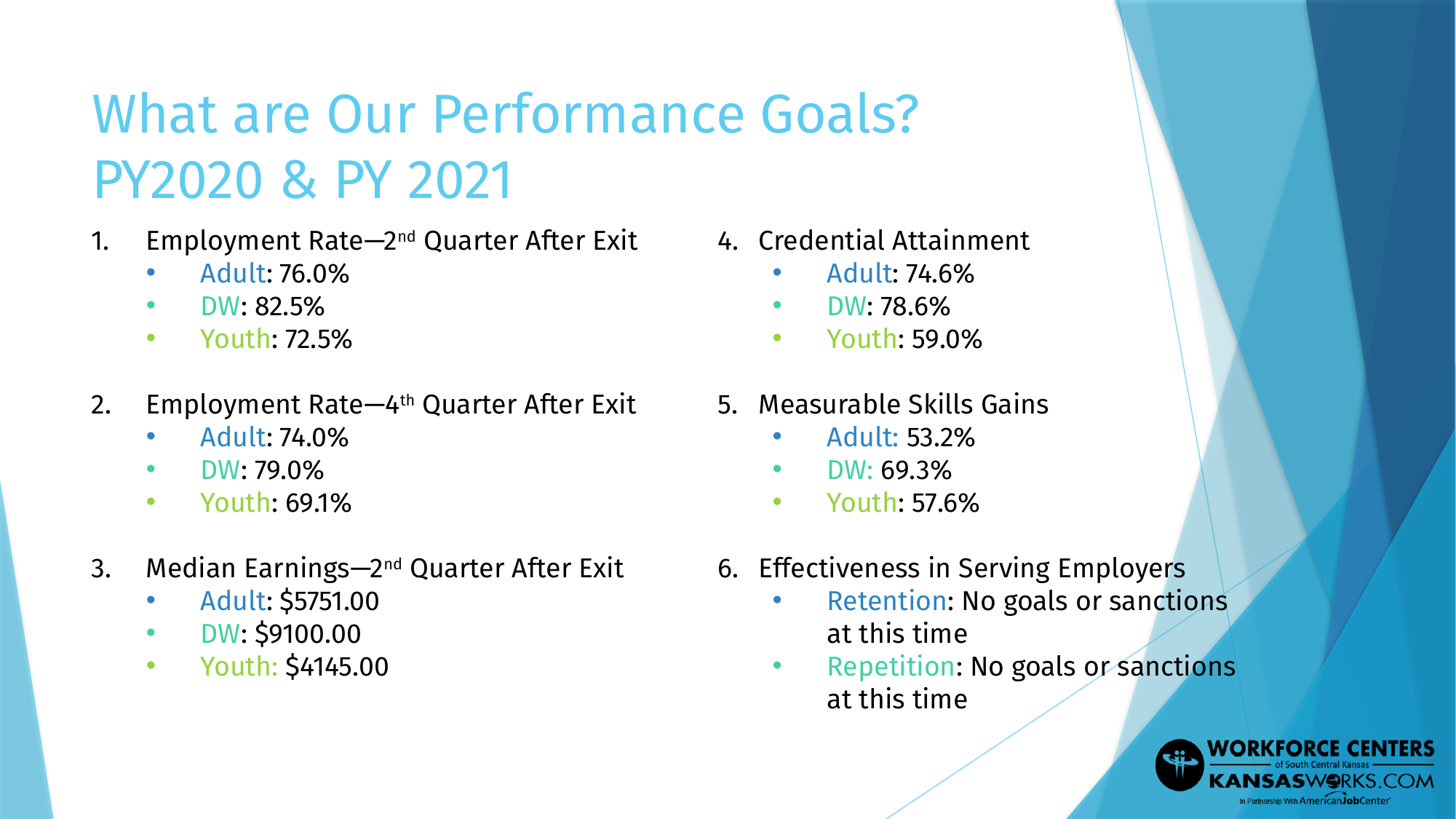

# What are Our Performance Goals? PY2020 & PY 2021
Employment Rate—2nd Quarter After Exit
Adult: 76.0%
DW: 82.5%
Youth: 72.5%
Employment Rate—4th Quarter After Exit
Adult: 74.0%
DW: 79.0%
Youth: 69.1%
Median Earnings—2nd Quarter After Exit
Adult: $5751.00
DW: $9100.00
Youth: $4145.00
Credential Attainment
Adult: 74.6%
DW: 78.6%
Youth: 59.0%
Measurable Skills Gains
Adult: 53.2%
DW: 69.3%
Youth: 57.6%
Effectiveness in Serving Employers
Retention: No goals or sanctions at this time
Repetition: No goals or sanctions at this time